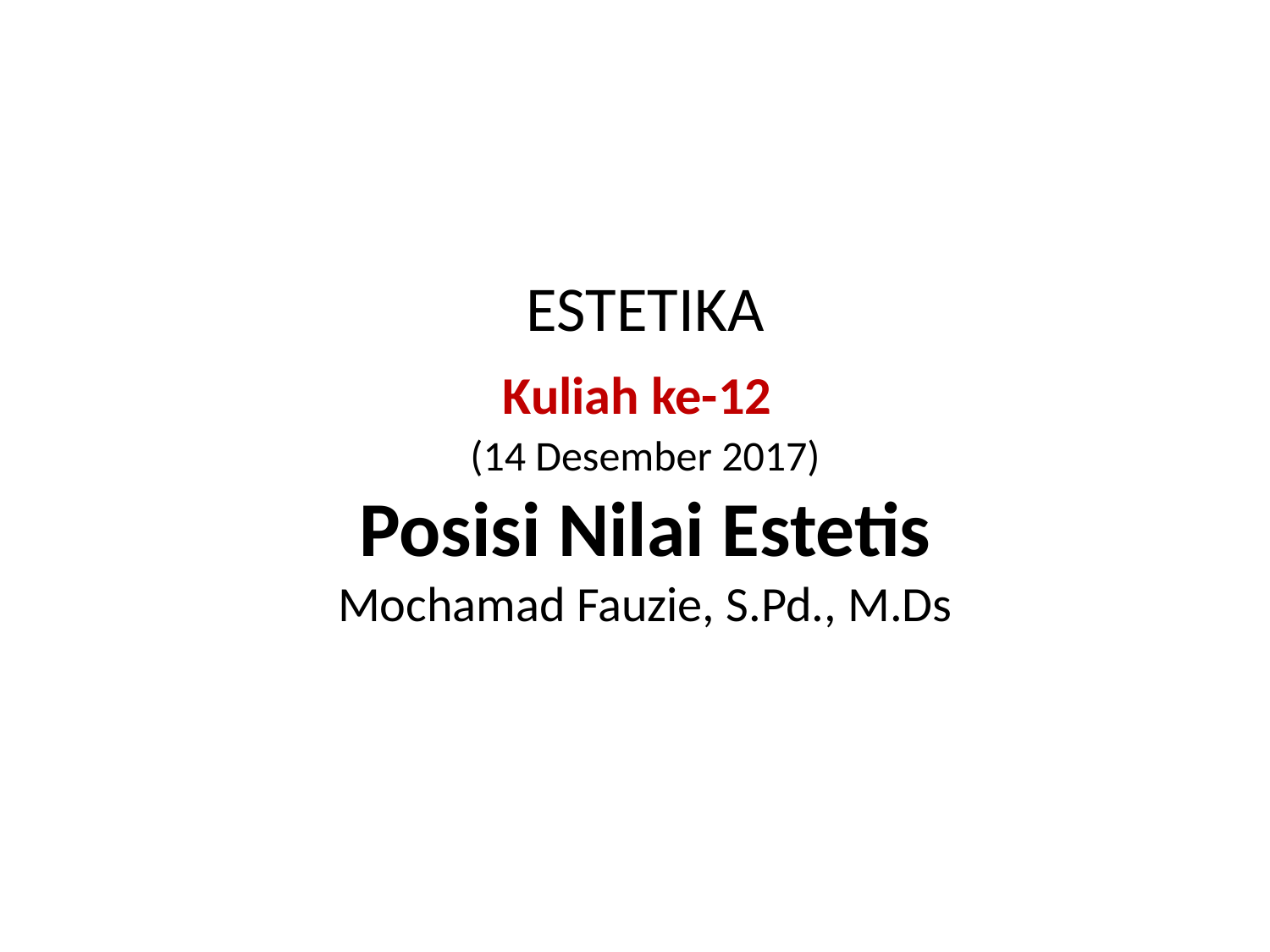

# ESTETIKA Kuliah ke-12 (14 Desember 2017) Posisi Nilai Estetis Mochamad Fauzie, S.Pd., M.Ds